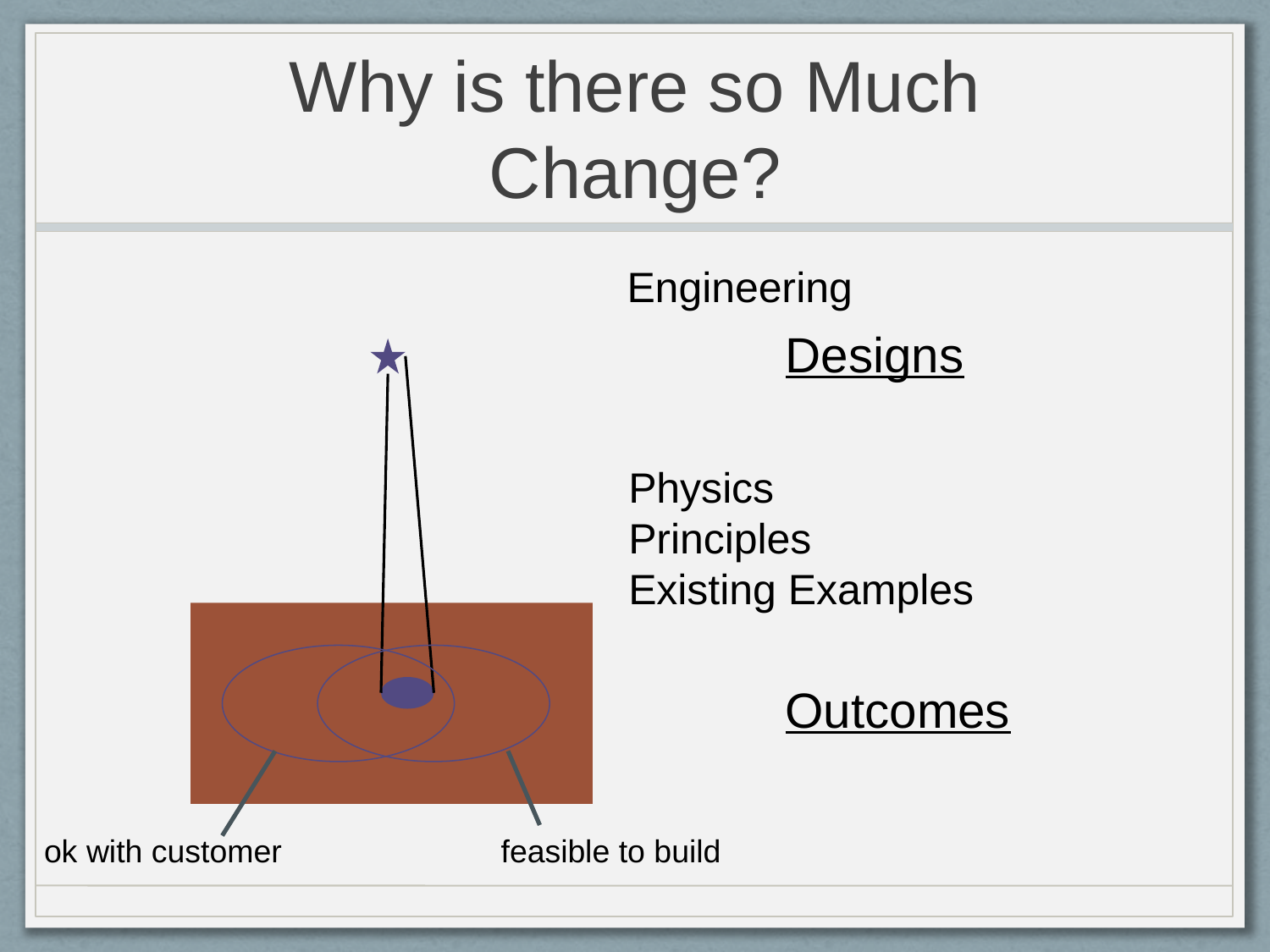

# Why is there so Much Change?
Engineering
Designs

Outcomes

Physics
Principles
Existing Examples

ok with customer
feasible to build